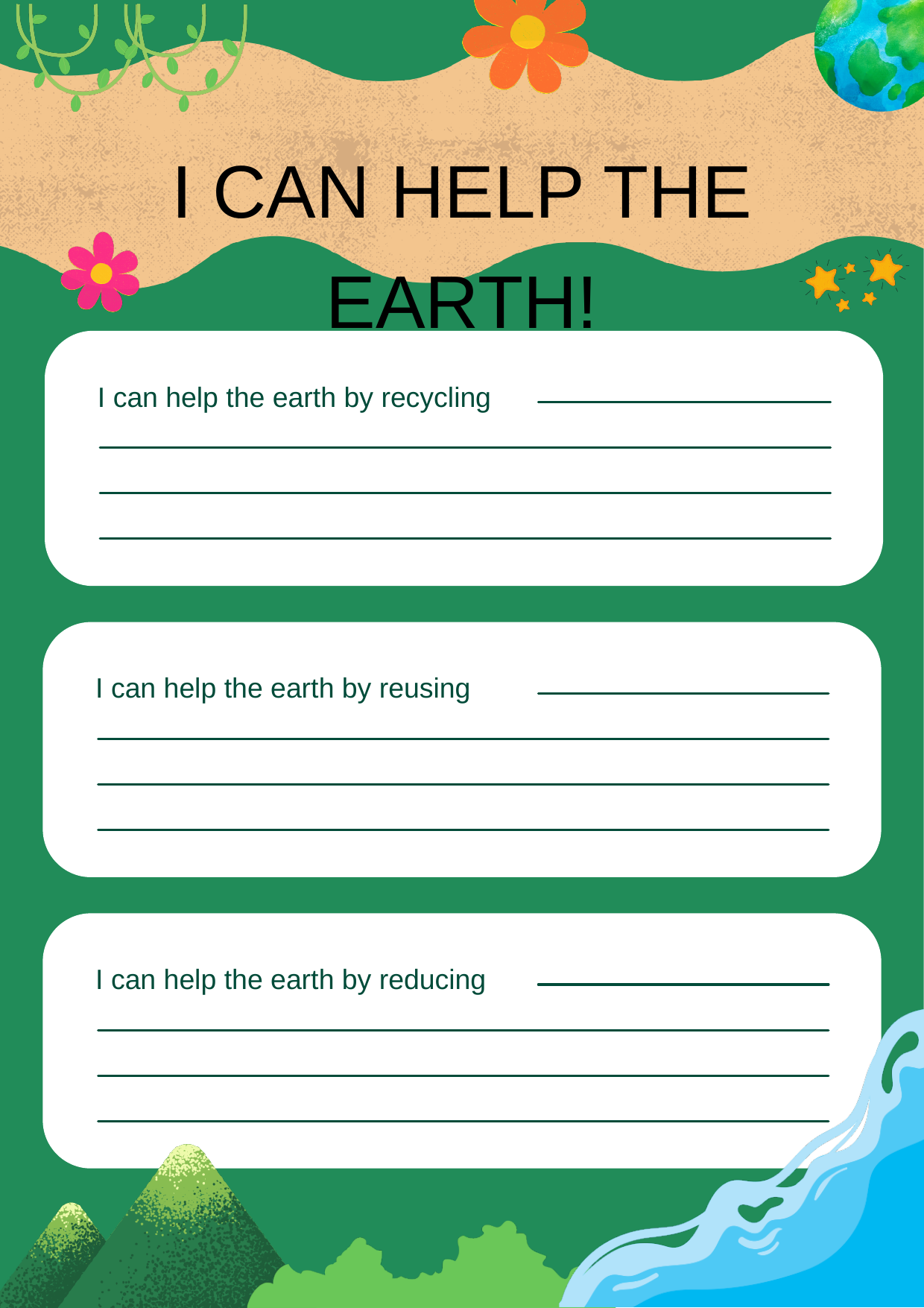

I CAN HELP THE EARTH!

I can help the earth by recycling

I can help the earth by reusing

I can help the earth by reducing